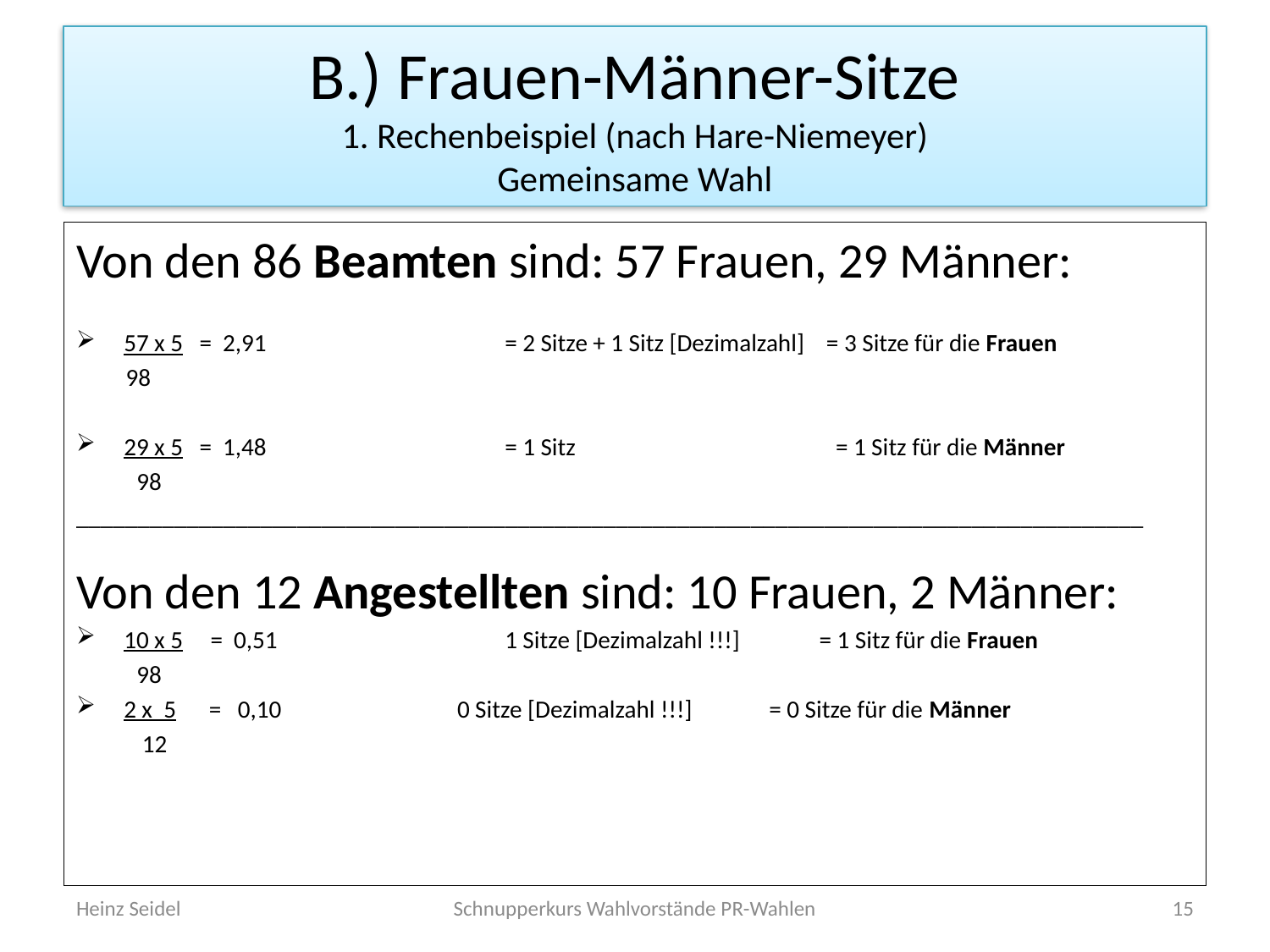

# B.) Frauen-Männer-Sitze 1. Rechenbeispiel (nach Hare-Niemeyer) Gemeinsame Wahl
Von den 86 Beamten sind: 57 Frauen, 29 Männer:

57 x 5   =  2,91		= 2 Sitze + 1 Sitz [Dezimalzahl]    = 3 Sitze für die Frauen
         98

29 x 5   =  1,48		= 1 Sitz		              = 1 Sitz für die Männer
           98
_______________________________________________________________________________________

Von den 12 Angestellten sind: 10 Frauen, 2 Männer:
10 x 5     =  0,51		1 Sitze [Dezimalzahl !!!]	           = 1 Sitz für die Frauen
           98
2 x  5      =   0,10                                0 Sitze [Dezimalzahl !!!]              = 0 Sitze für die Männer
            12
Heinz Seidel
Schnupperkurs Wahlvorstände PR-Wahlen
15